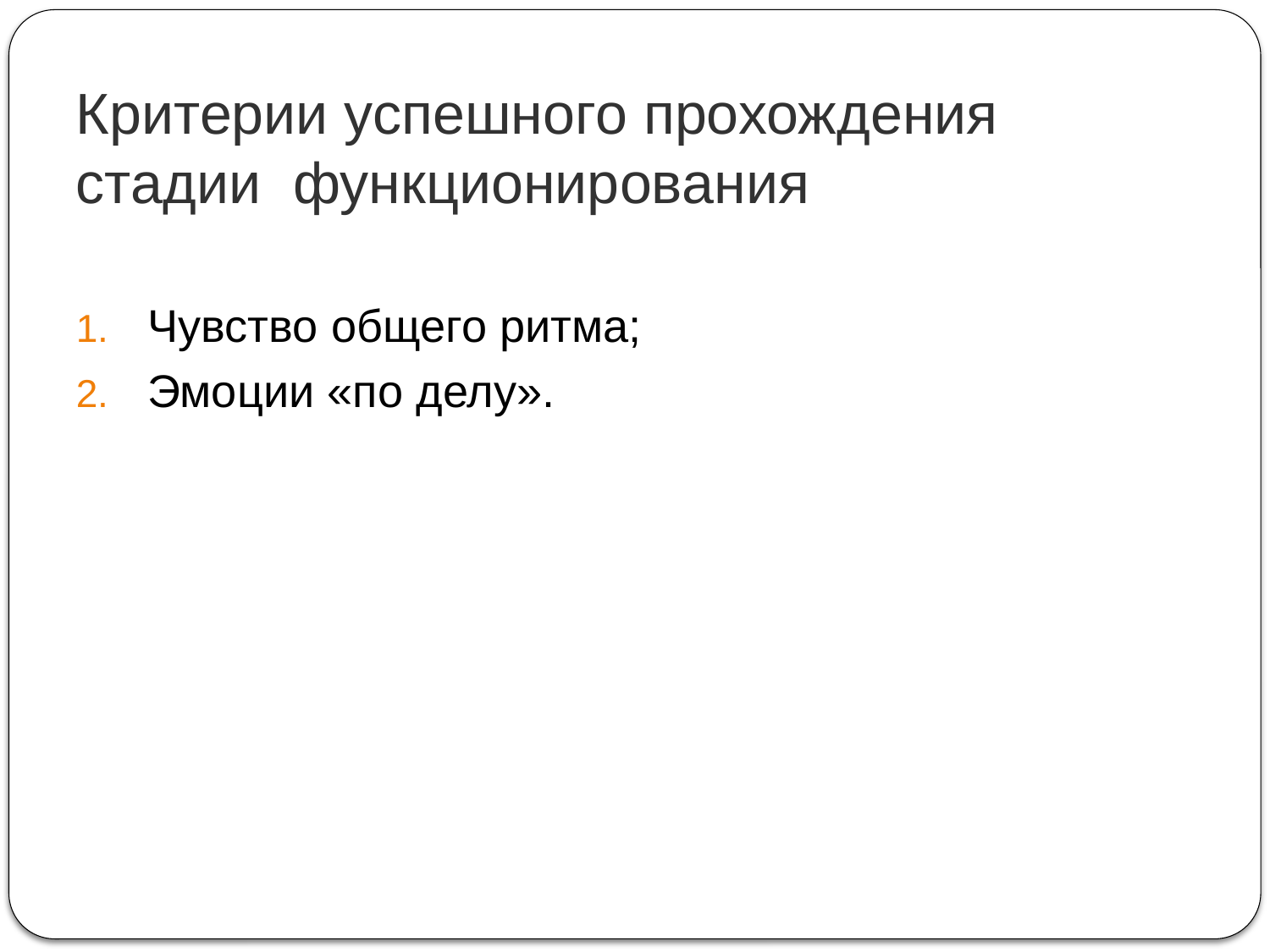

# Критерии успешного прохождения стадии  функционирования
Чувство общего ритма;
Эмоции «по делу».